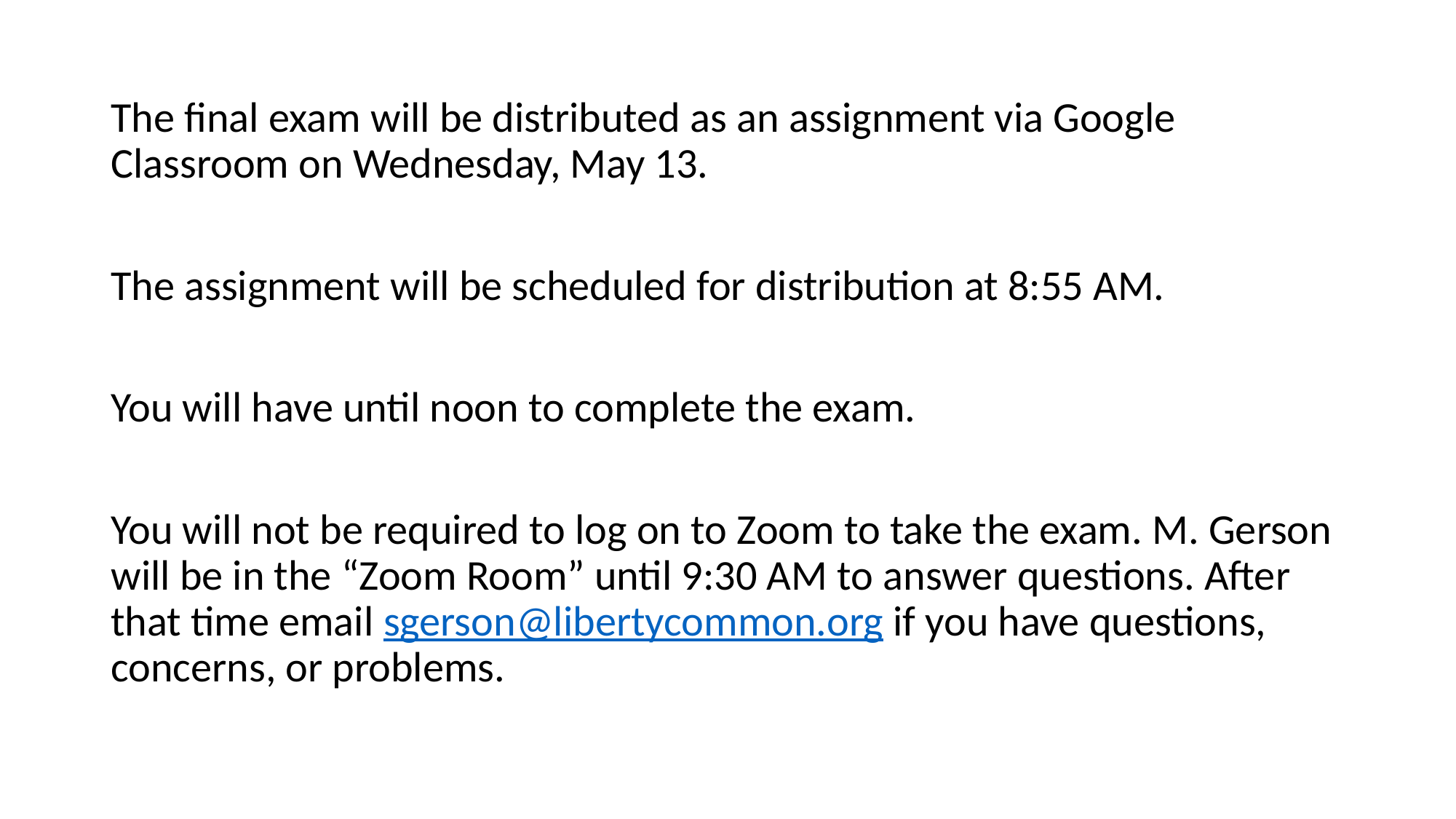

#
The final exam will be distributed as an assignment via Google Classroom on Wednesday, May 13.

The assignment will be scheduled for distribution at 8:55 AM.

You will have until noon to complete the exam.

You will not be required to log on to Zoom to take the exam. M. Gerson will be in the “Zoom Room” until 9:30 AM to answer questions. After that time email sgerson@libertycommon.org if you have questions, concerns, or problems.